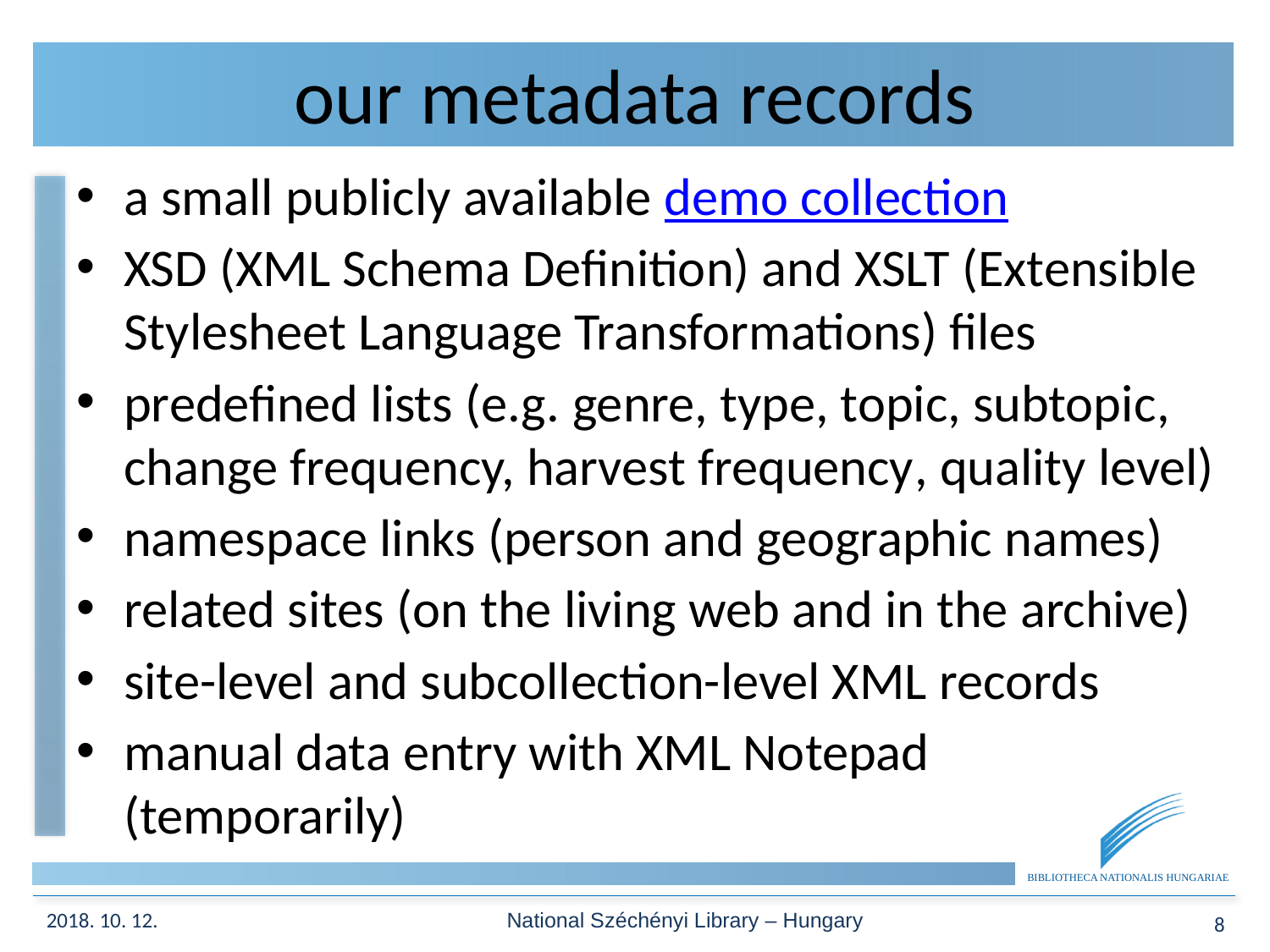

# our metadata records
a small publicly available demo collection
XSD (XML Schema Definition) and XSLT (Extensible Stylesheet Language Transformations) files
predefined lists (e.g. genre, type, topic, subtopic, change frequency, harvest frequency, quality level)
namespace links (person and geographic names)
related sites (on the living web and in the archive)
site-level and subcollection-level XML records
manual data entry with XML Notepad (temporarily)